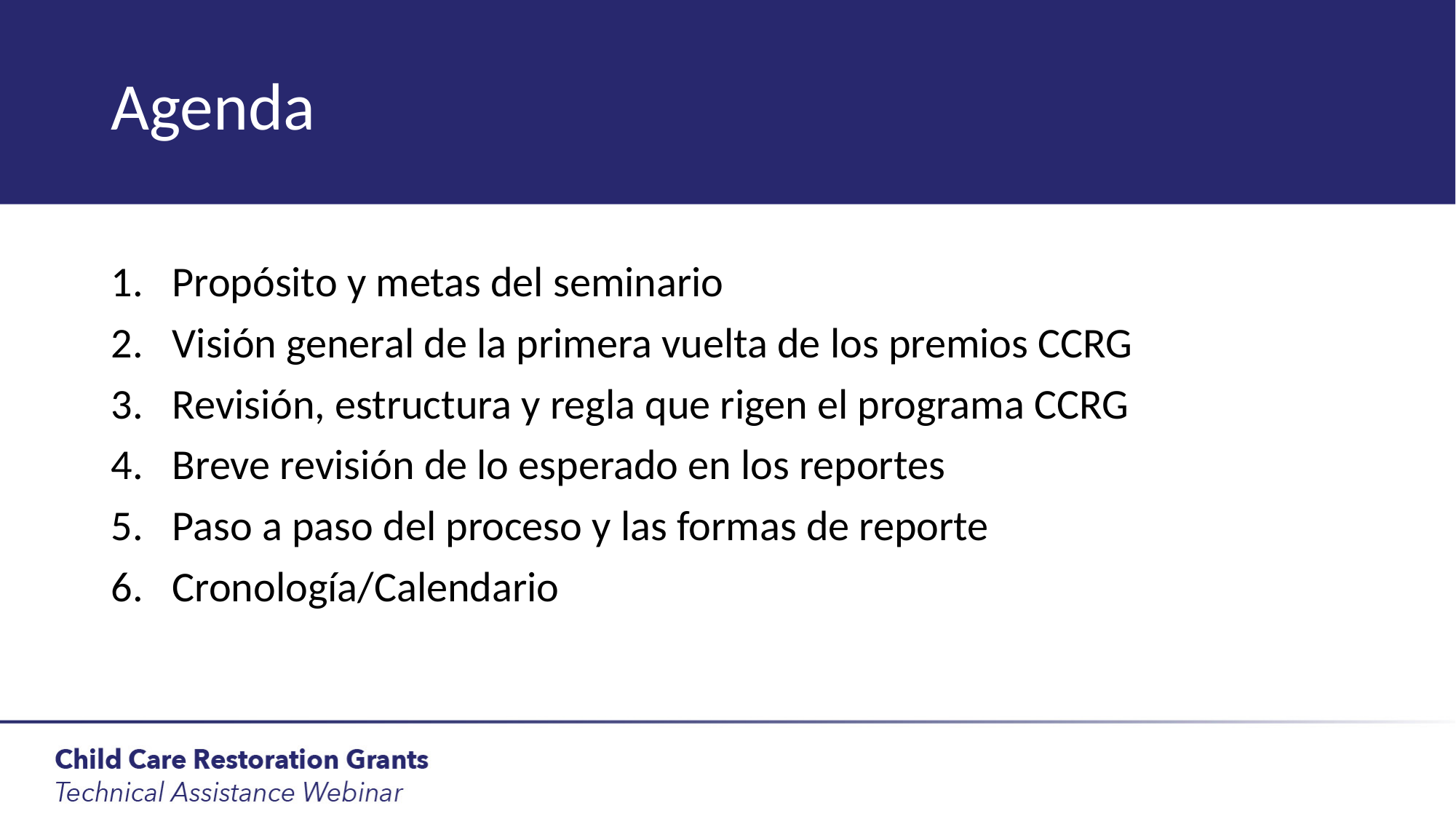

Resumen de la primera ronda de los premios CCRG

# Agenda
Propósito y metas del seminario
Visión general de la primera vuelta de los premios CCRG
Revisión, estructura y regla que rigen el programa CCRG
Breve revisión de lo esperado en los reportes
Paso a paso del proceso y las formas de reporte
Cronología/Calendario